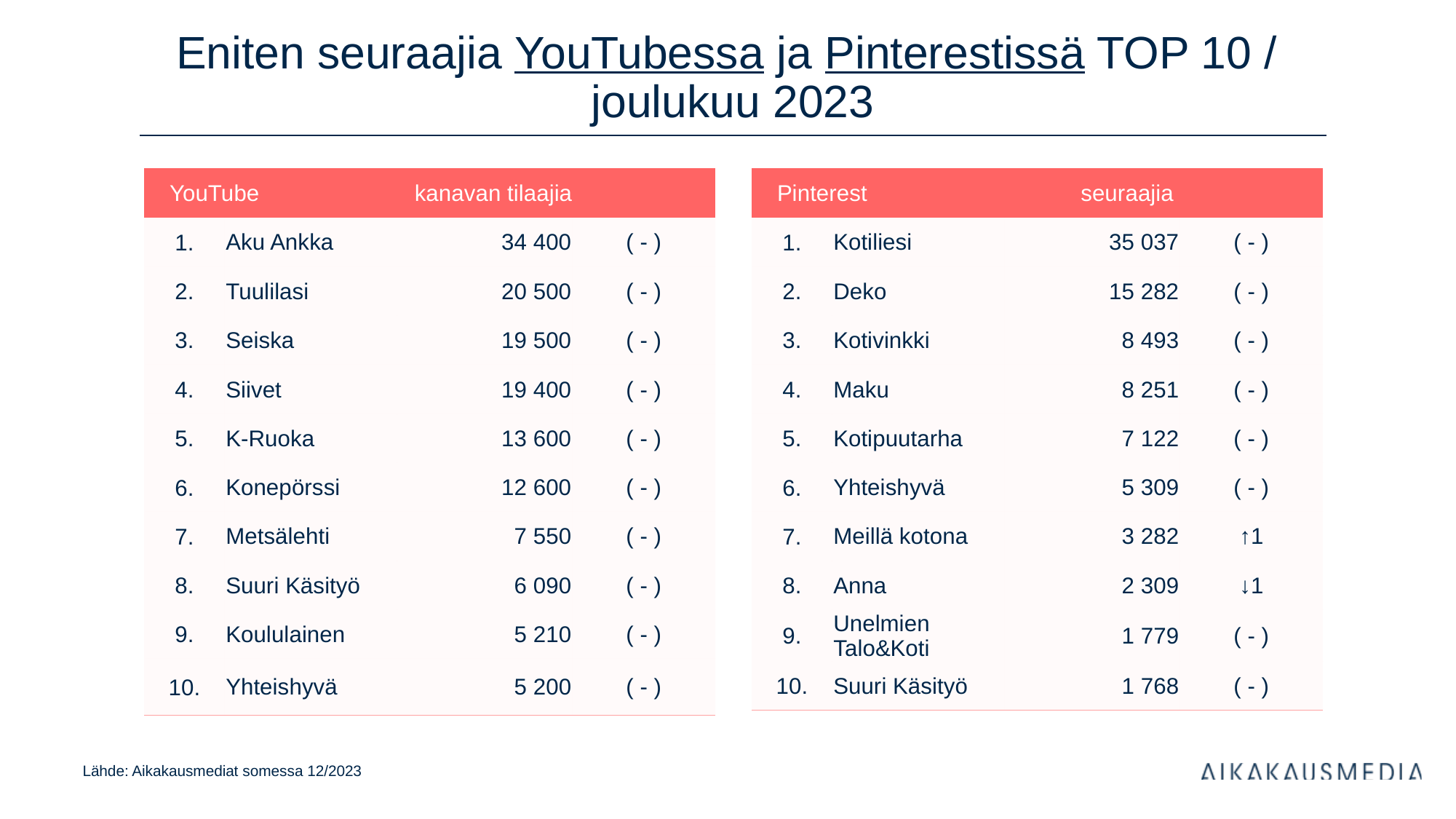

# Eniten seuraajia YouTubessa ja Pinterestissä TOP 10 / joulukuu 2023
| YouTube |  | kanavan tilaajia |  |
| --- | --- | --- | --- |
| 1. | Aku Ankka | 34 400 | ( - ) |
| 2. | Tuulilasi | 20 500 | ( - ) |
| 3. | Seiska | 19 500 | ( - ) |
| 4. | Siivet | 19 400 | ( - ) |
| 5. | K-Ruoka | 13 600 | ( - ) |
| 6. | Konepörssi | 12 600 | ( - ) |
| 7. | Metsälehti | 7 550 | ( - ) |
| 8. | Suuri Käsityö | 6 090 | ( - ) |
| 9. | Koululainen | 5 210 | ( - ) |
| 10. | Yhteishyvä | 5 200 | ( - ) |
| Pinterest |  | seuraajia |  |
| --- | --- | --- | --- |
| 1. | Kotiliesi | 35 037 | ( - ) |
| 2. | Deko | 15 282 | ( - ) |
| 3. | Kotivinkki | 8 493 | ( - ) |
| 4. | Maku | 8 251 | ( - ) |
| 5. | Kotipuutarha | 7 122 | ( - ) |
| 6. | Yhteishyvä | 5 309 | ( - ) |
| 7. | Meillä kotona | 3 282 | ↑1 |
| 8. | Anna | 2 309 | ↓1 |
| 9. | Unelmien Talo&Koti | 1 779 | ( - ) |
| 10. | Suuri Käsityö | 1 768 | ( - ) |